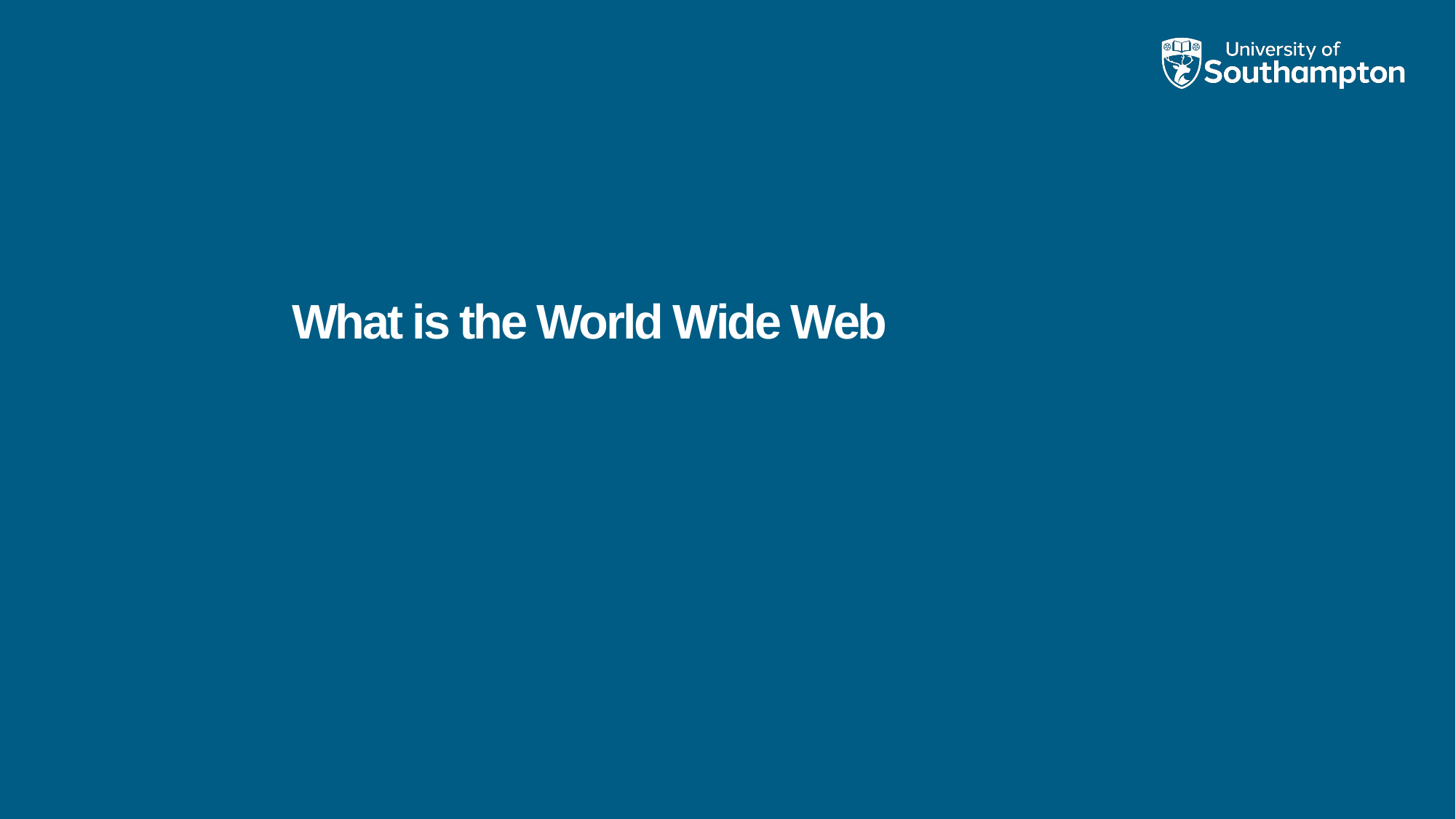

# What is the World Wide Web